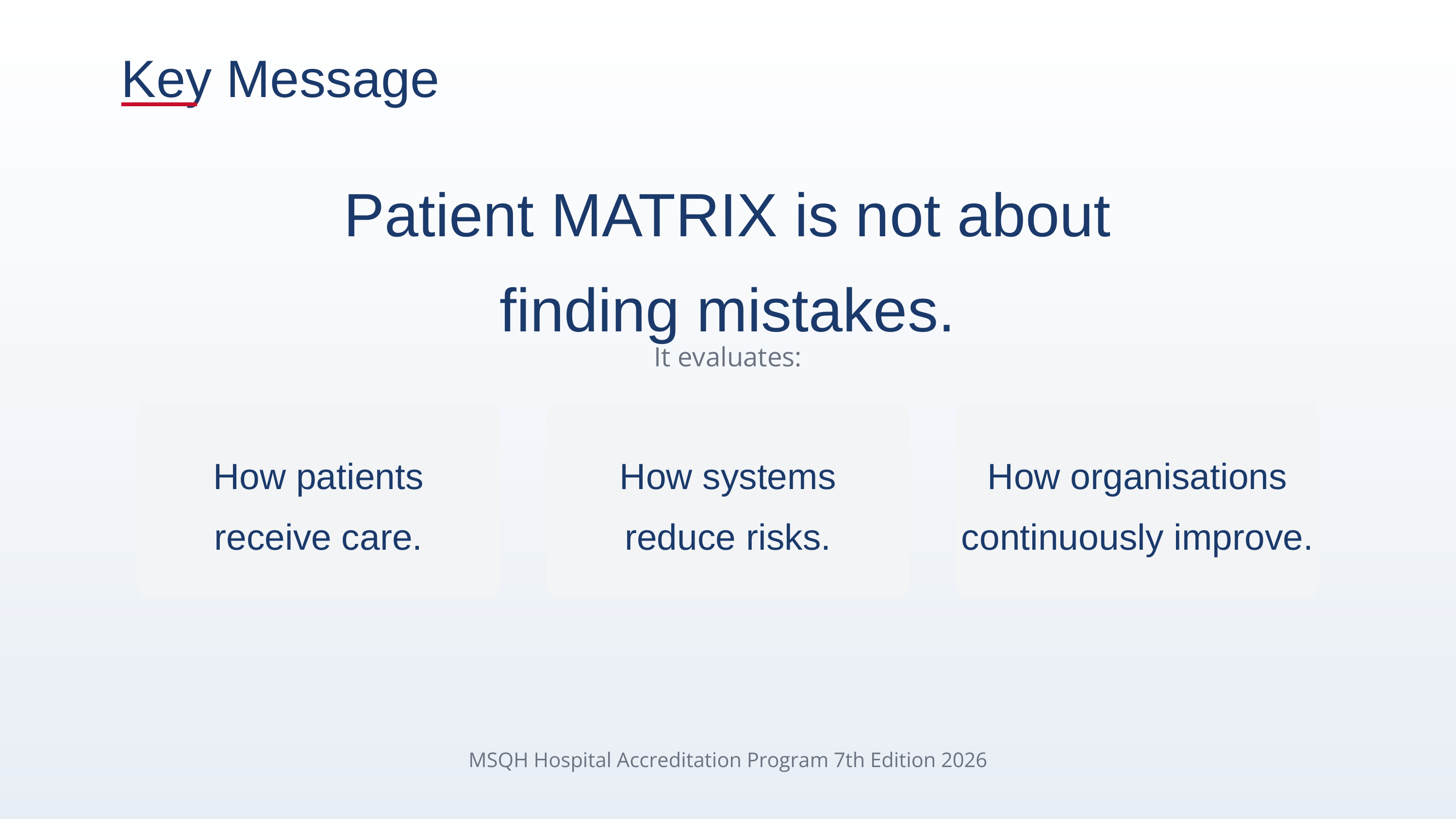

Key Message

Patient MATRIX is not about
finding mistakes.
It evaluates:

How patients
receive care.

How systems
reduce risks.

How organisations
continuously improve.
MSQH Hospital Accreditation Program 7th Edition 2026